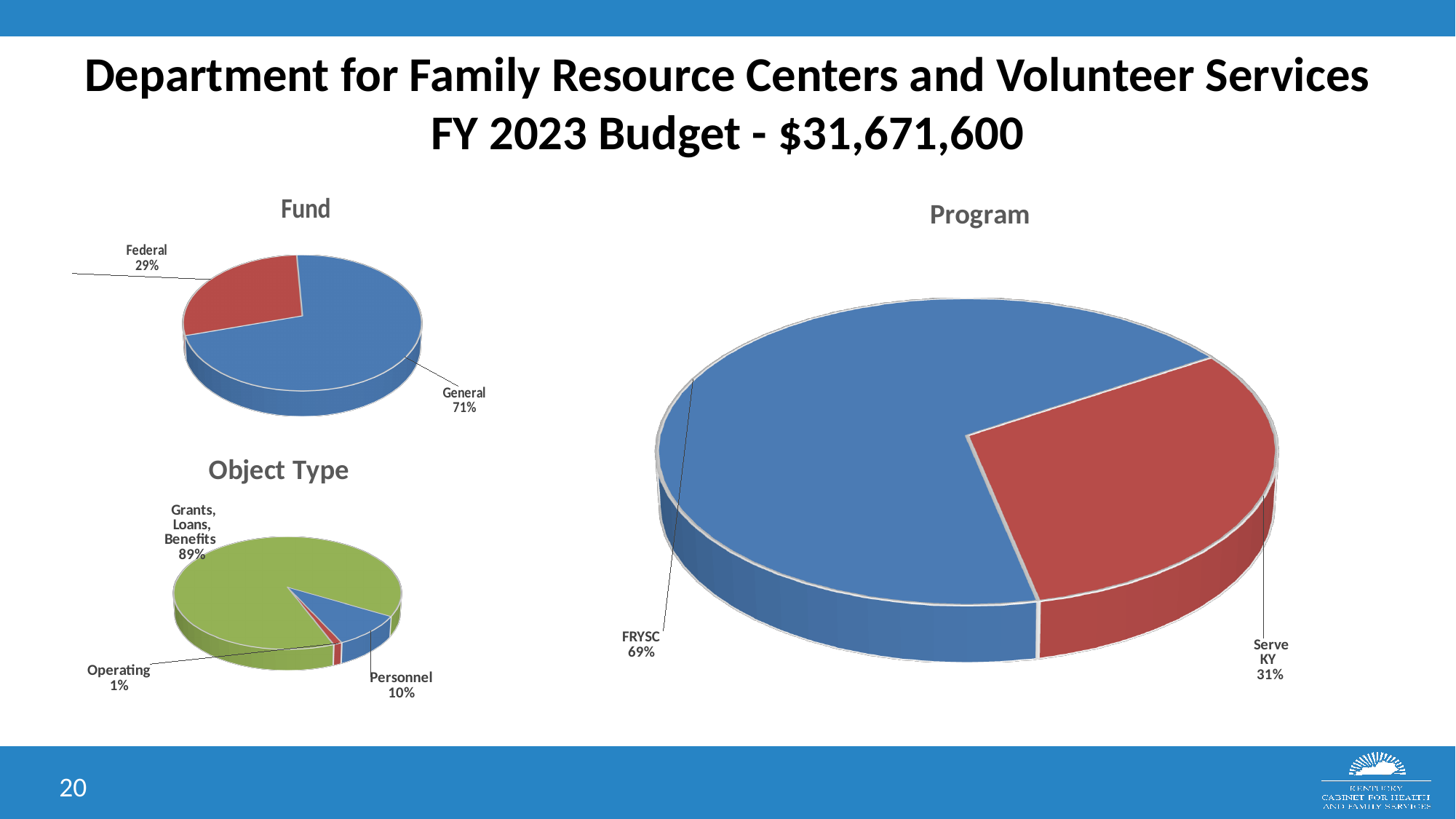

# Department for Family Resource Centers and Volunteer Services FY 2023 Budget - $31,671,600

[unsupported chart]

[unsupported chart]

[unsupported chart]

20